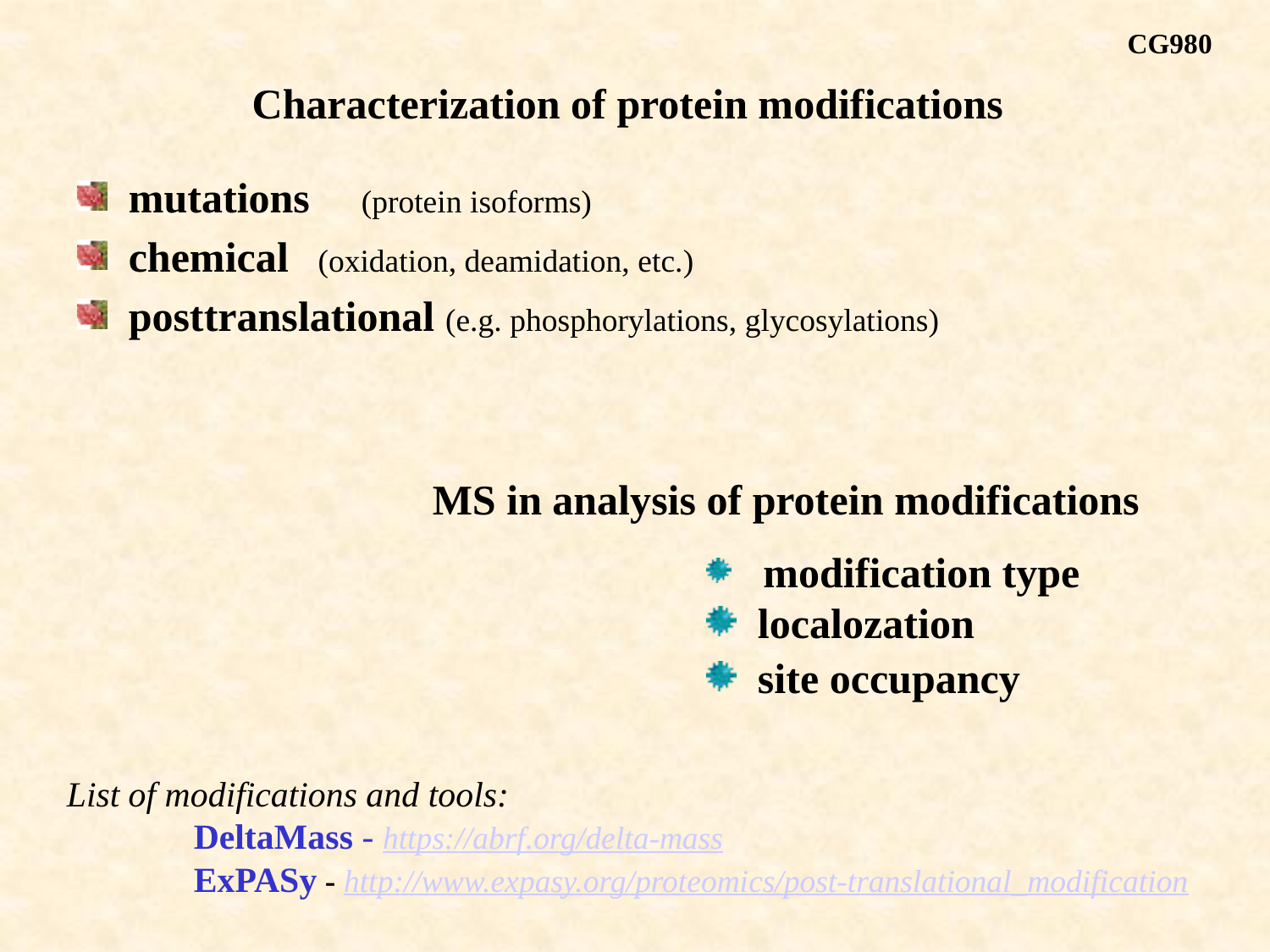

CG980
Characterization of protein modifications

  mutations 	(protein isoforms)

  chemical   (oxidation, deamidation, etc.)

  posttranslational (e.g. phosphorylations, glycosylations)
MS in analysis of protein modifications
   modification type
  localozation
  site occupancy
List of modifications and tools:
	DeltaMass - https://abrf.org/delta-mass
	ExPASy - http://www.expasy.org/proteomics/post-translational_modification